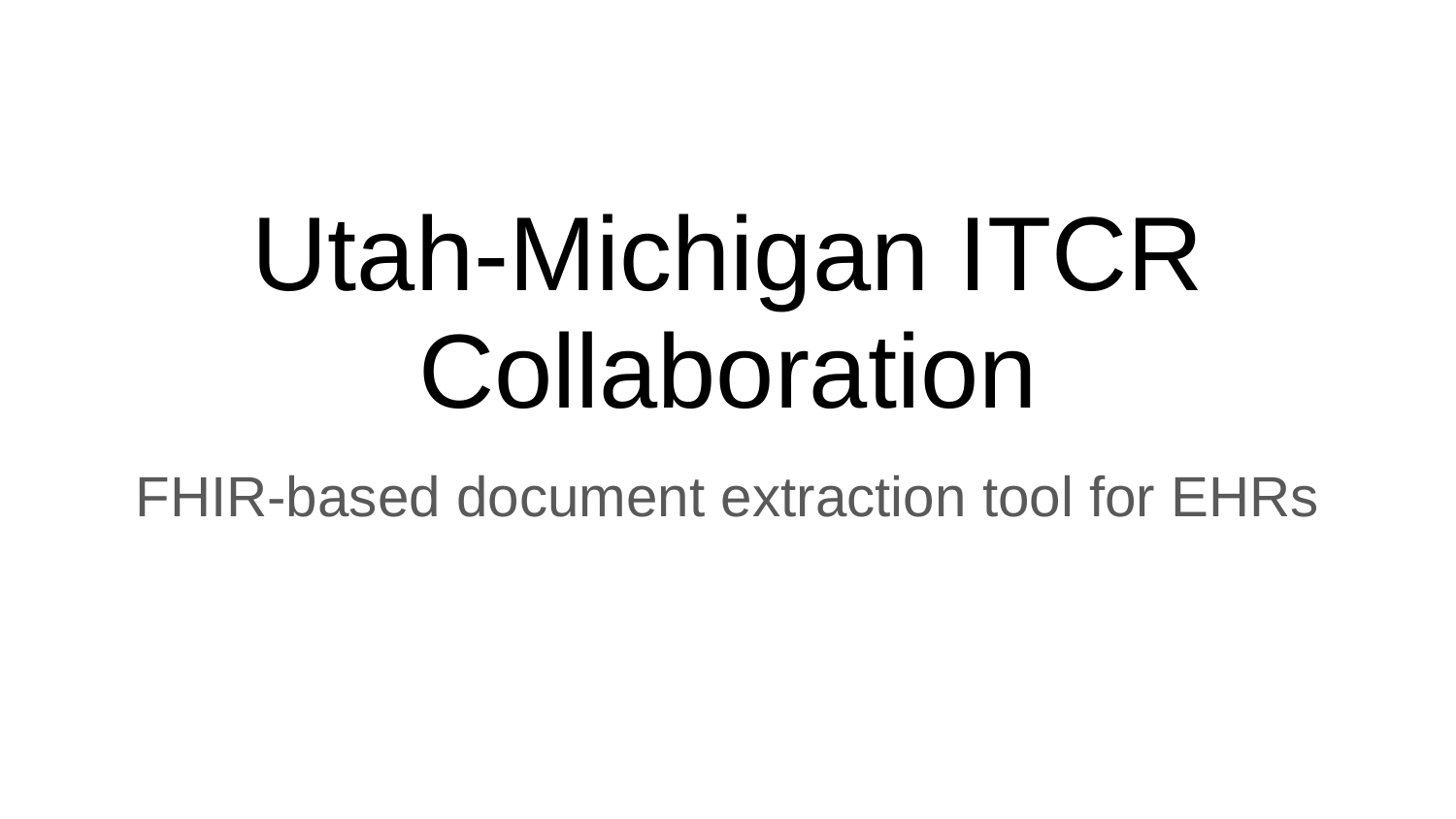

# Utah-Michigan ITCR Collaboration
FHIR-based document extraction tool for EHRs